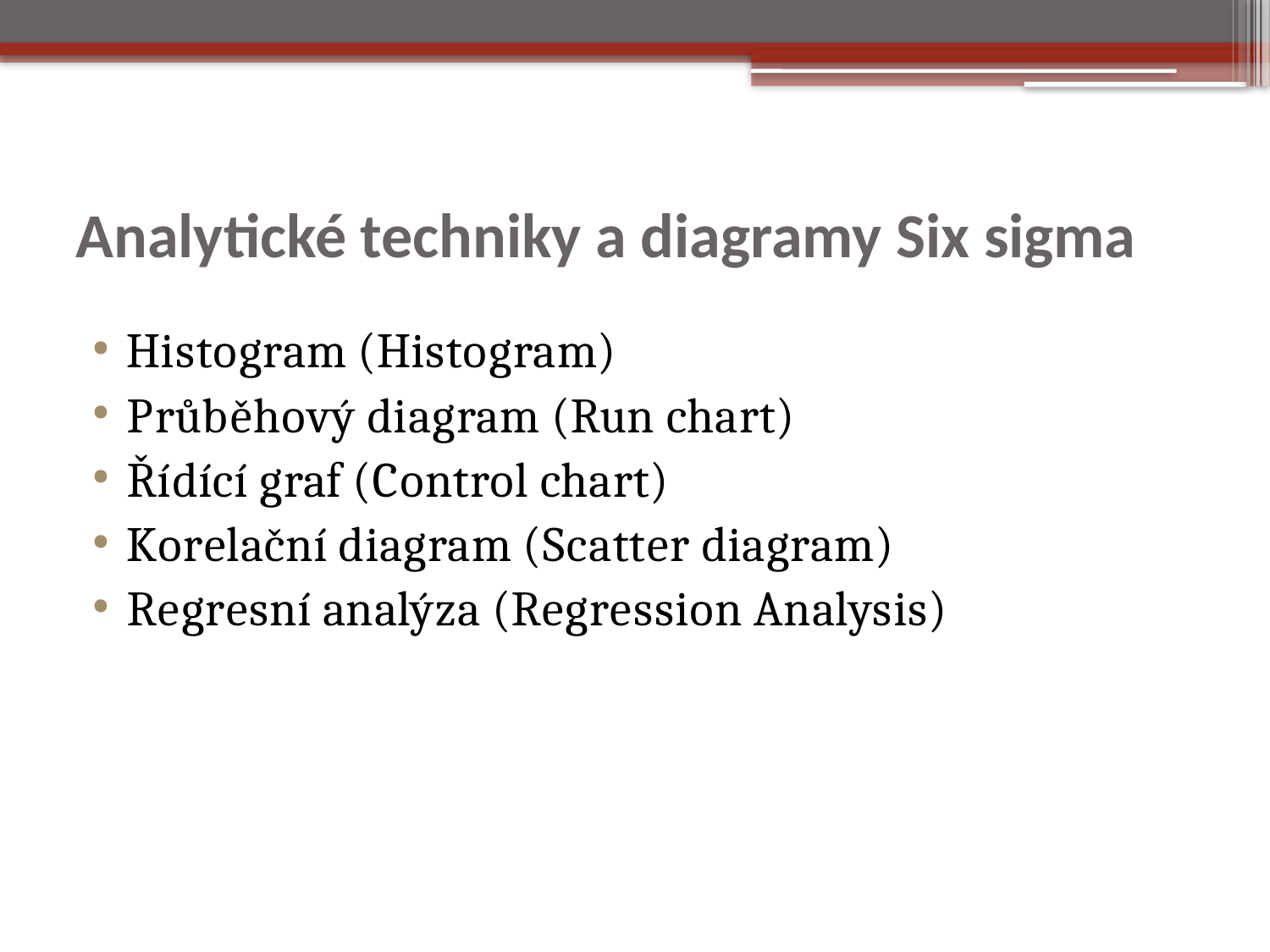

# Analytické techniky a diagramy Six sigma
Histogram (Histogram)
Průběhový diagram (Run chart)
Řídící graf (Control chart)
Korelační diagram (Scatter diagram)
Regresní analýza (Regression Analysis)